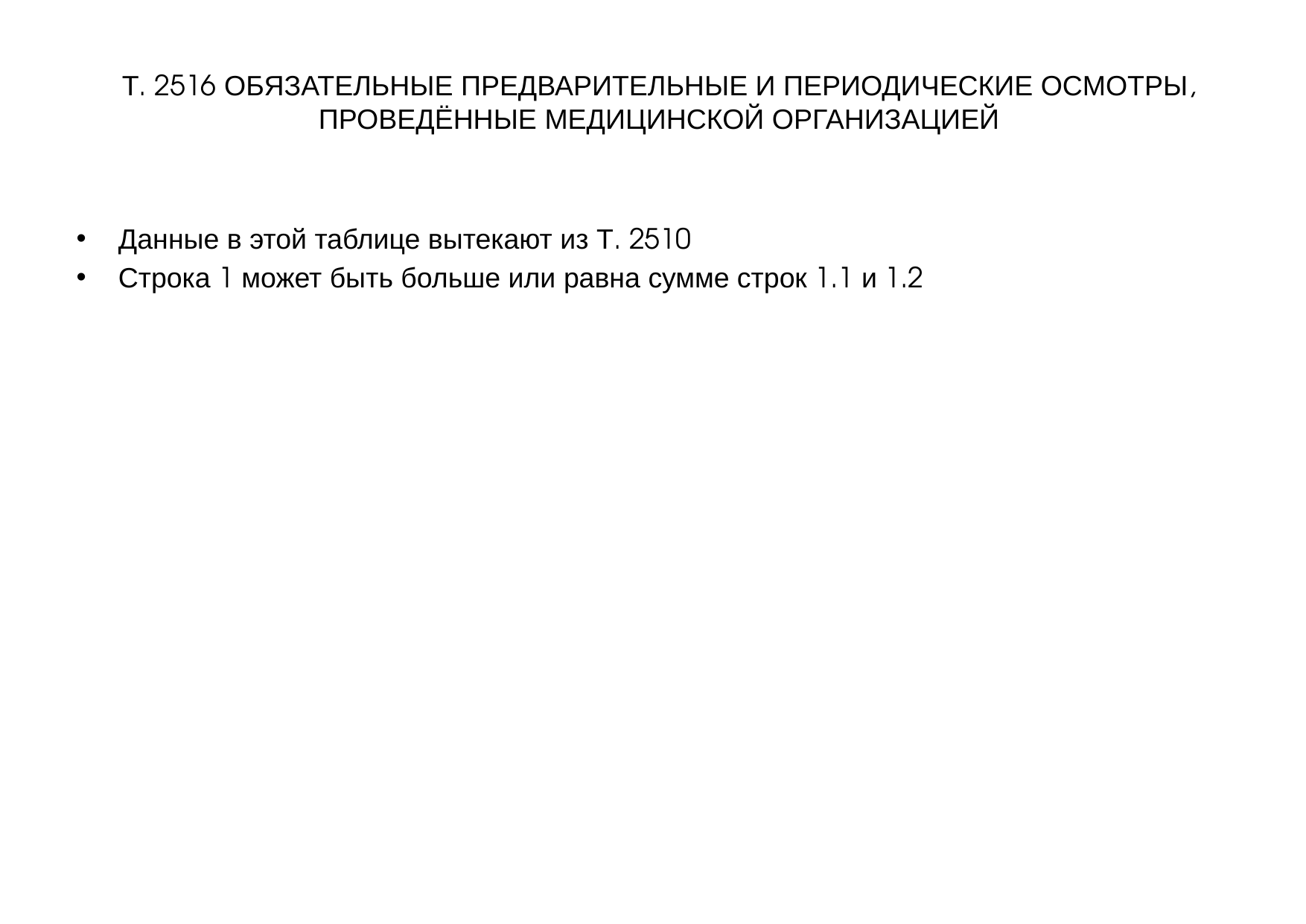

# Т. 2516 ОБЯЗАТЕЛЬНЫЕ ПРЕДВАРИТЕЛЬНЫЕ И ПЕРИОДИЧЕСКИЕ ОСМОТРЫ, ПРОВЕДЁННЫЕ МЕДИЦИНСКОЙ ОРГАНИЗАЦИЕЙ
Данные в этой таблице вытекают из Т. 2510
Строка 1 может быть больше или равна сумме строк 1.1 и 1.2